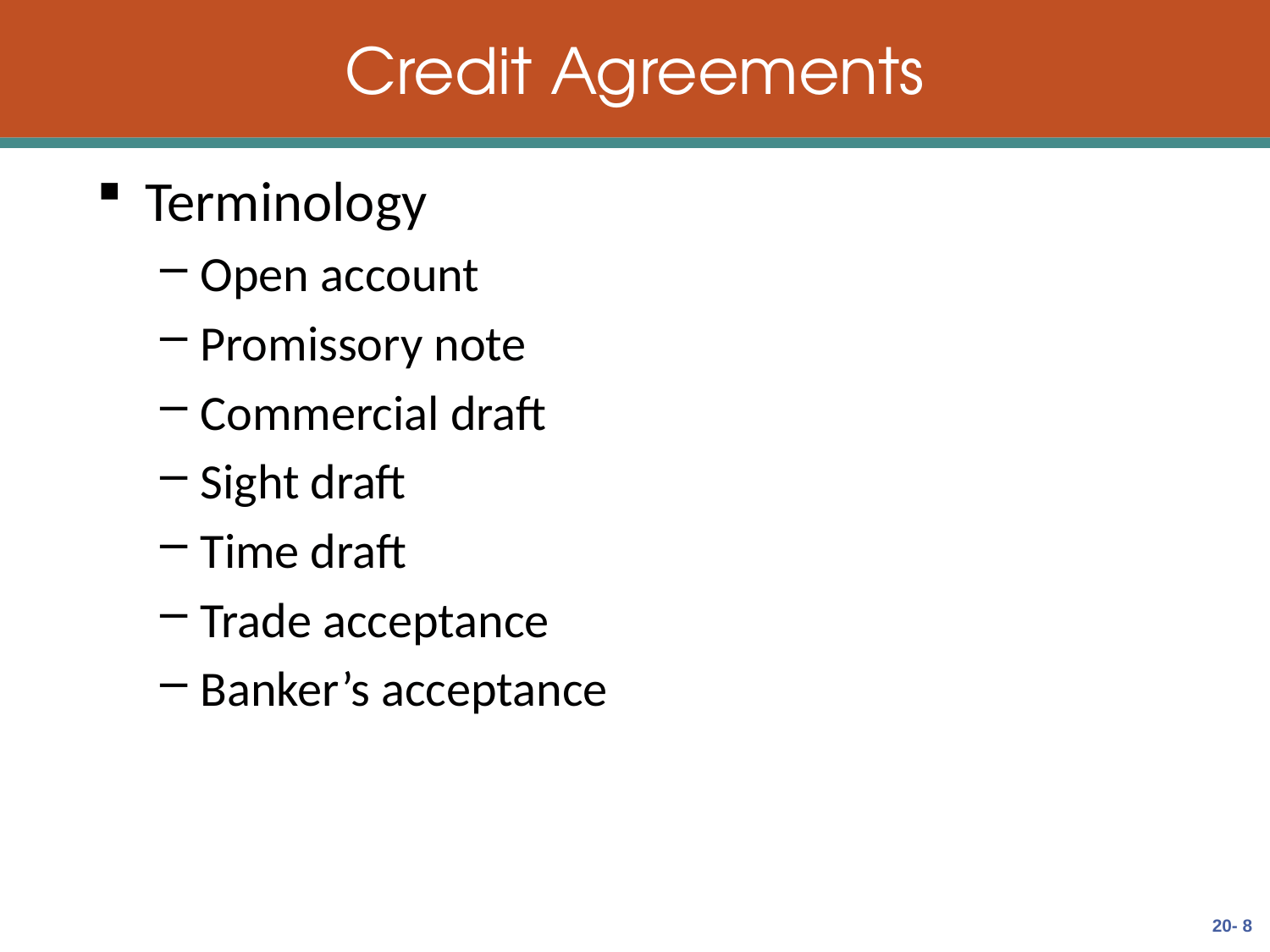

# Credit Agreements
Terminology
Open account
Promissory note
Commercial draft
Sight draft
Time draft
Trade acceptance
Banker’s acceptance